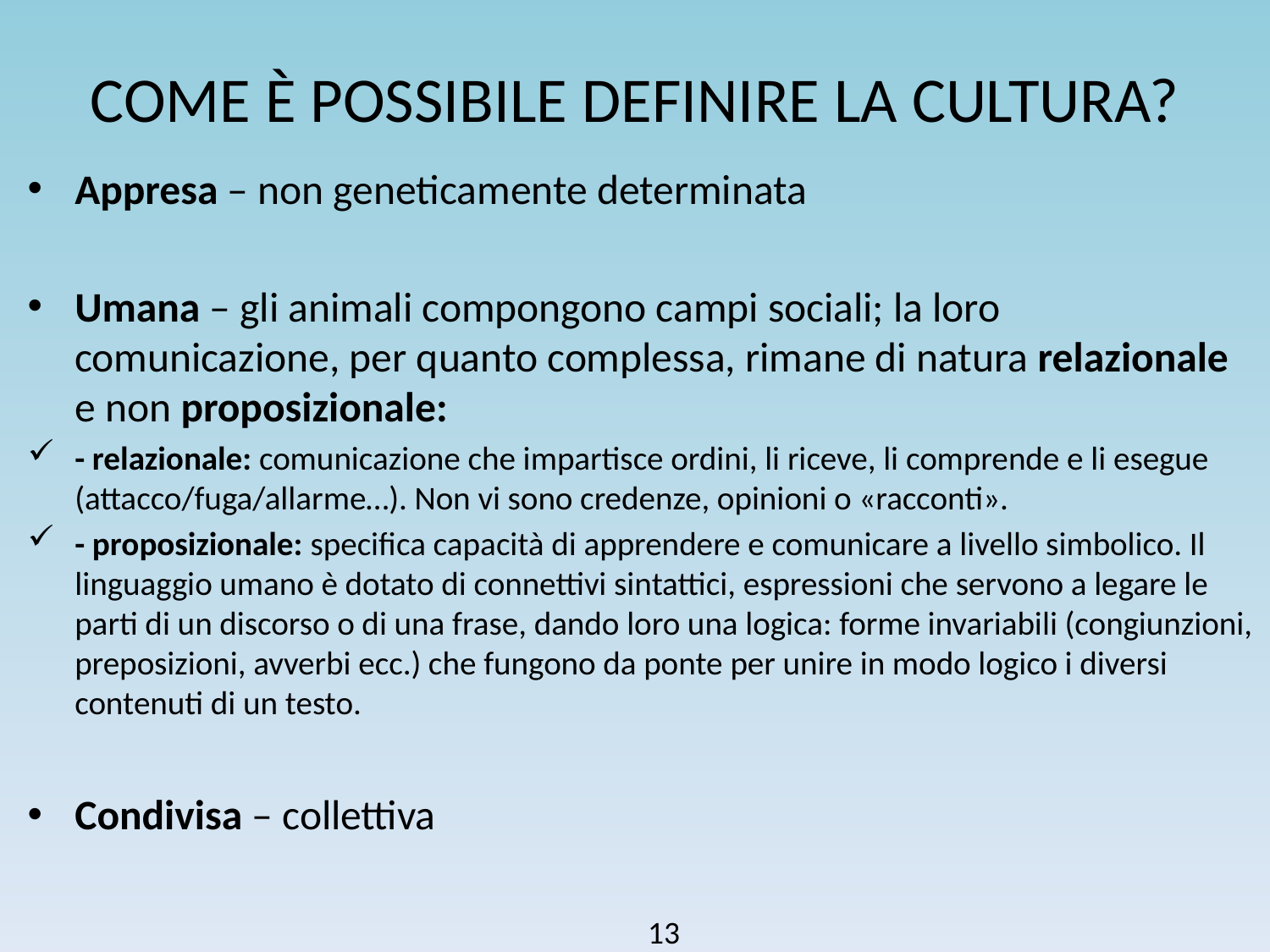

# COME È POSSIBILE DEFINIRE LA CULTURA?
Appresa – non geneticamente determinata

Umana – gli animali compongono campi sociali; la loro comunicazione, per quanto complessa, rimane di natura relazionale e non proposizionale:
- relazionale: comunicazione che impartisce ordini, li riceve, li comprende e li esegue (attacco/fuga/allarme…). Non vi sono credenze, opinioni o «racconti».
- proposizionale: specifica capacità di apprendere e comunicare a livello simbolico. Il linguaggio umano è dotato di connettivi sintattici, espressioni che servono a legare le parti di un discorso o di una frase, dando loro una logica: forme invariabili (congiunzioni, preposizioni, avverbi ecc.) che fungono da ponte per unire in modo logico i diversi contenuti di un testo.

Condivisa – collettiva

13